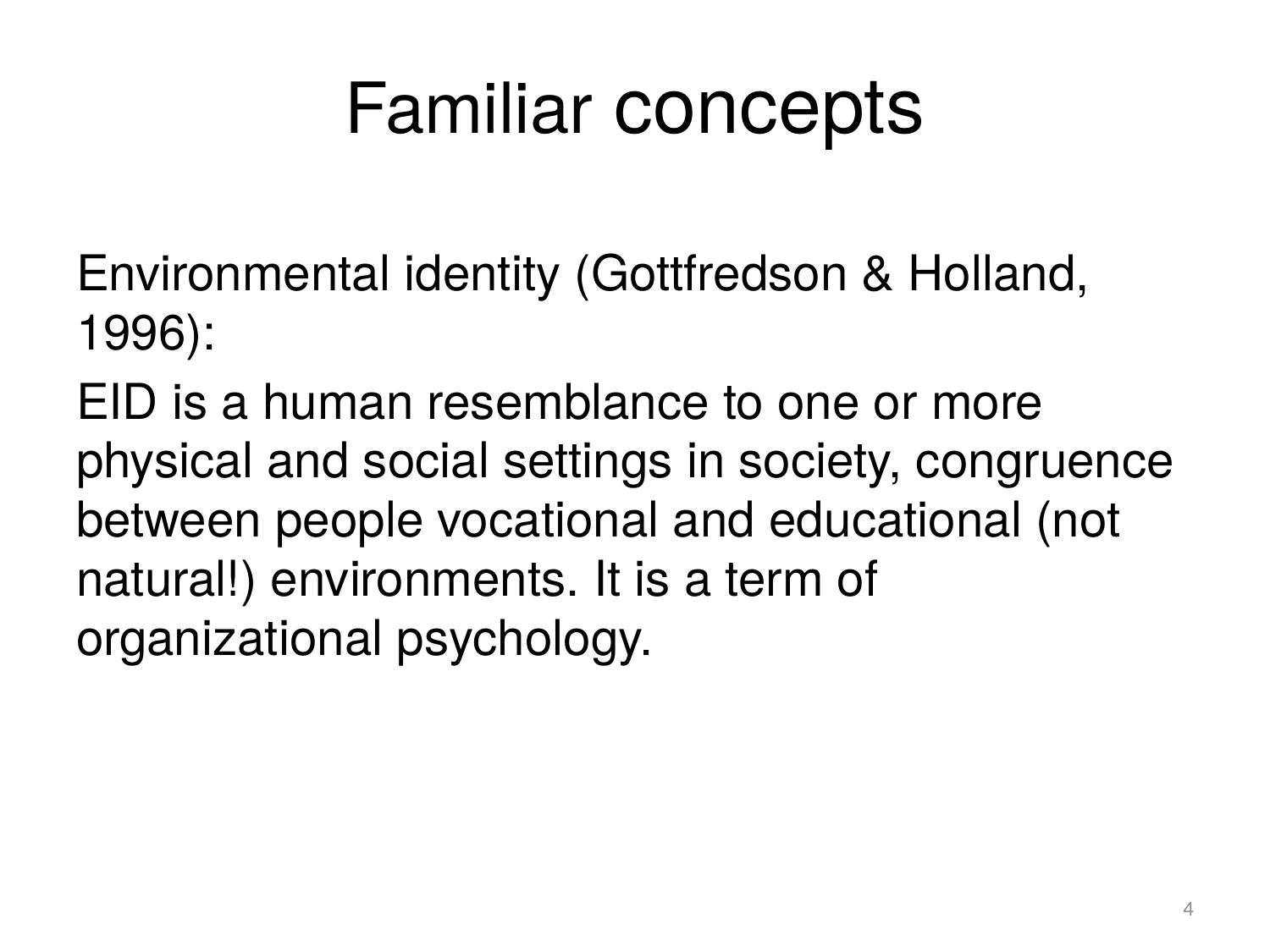

# Familiar concepts

Environmental identity (Gottfredson & Holland, 1996):
EID is a human resemblance to one or more physical and social settings in society, congruence between people vocational and educational (not natural!) environments. It is a term of organizational psychology.
4